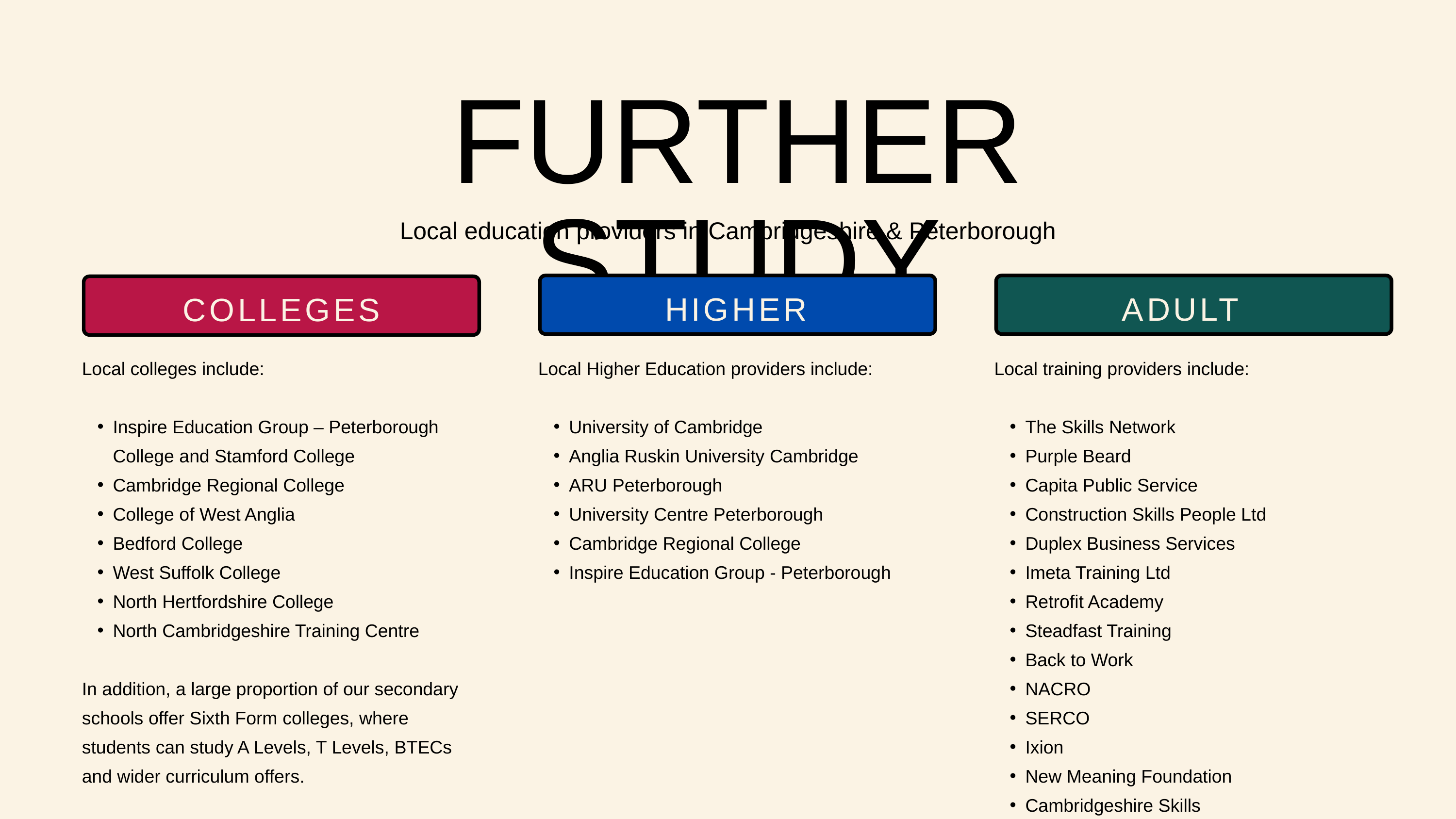

FURTHER STUDY
Local education providers in Cambridgeshire & Peterborough

HIGHER EDUCATION
ADULT LEARNING
COLLEGES
Local colleges include:

Inspire Education Group – Peterborough College and Stamford College
Cambridge Regional College
College of West Anglia
Bedford College
West Suffolk College
North Hertfordshire College
North Cambridgeshire Training Centre

In addition, a large proportion of our secondary schools offer Sixth Form colleges, where students can study A Levels, T Levels, BTECs and wider curriculum offers.
Local training providers include:

The Skills Network
Purple Beard
Capita Public Service
Construction Skills People Ltd
Duplex Business Services
Imeta Training Ltd
Retrofit Academy
Steadfast Training
Back to Work
NACRO
SERCO
Ixion
New Meaning Foundation
Cambridgeshire Skills
Local Higher Education providers include:

University of Cambridge
Anglia Ruskin University Cambridge
ARU Peterborough
University Centre Peterborough
Cambridge Regional College
Inspire Education Group - Peterborough